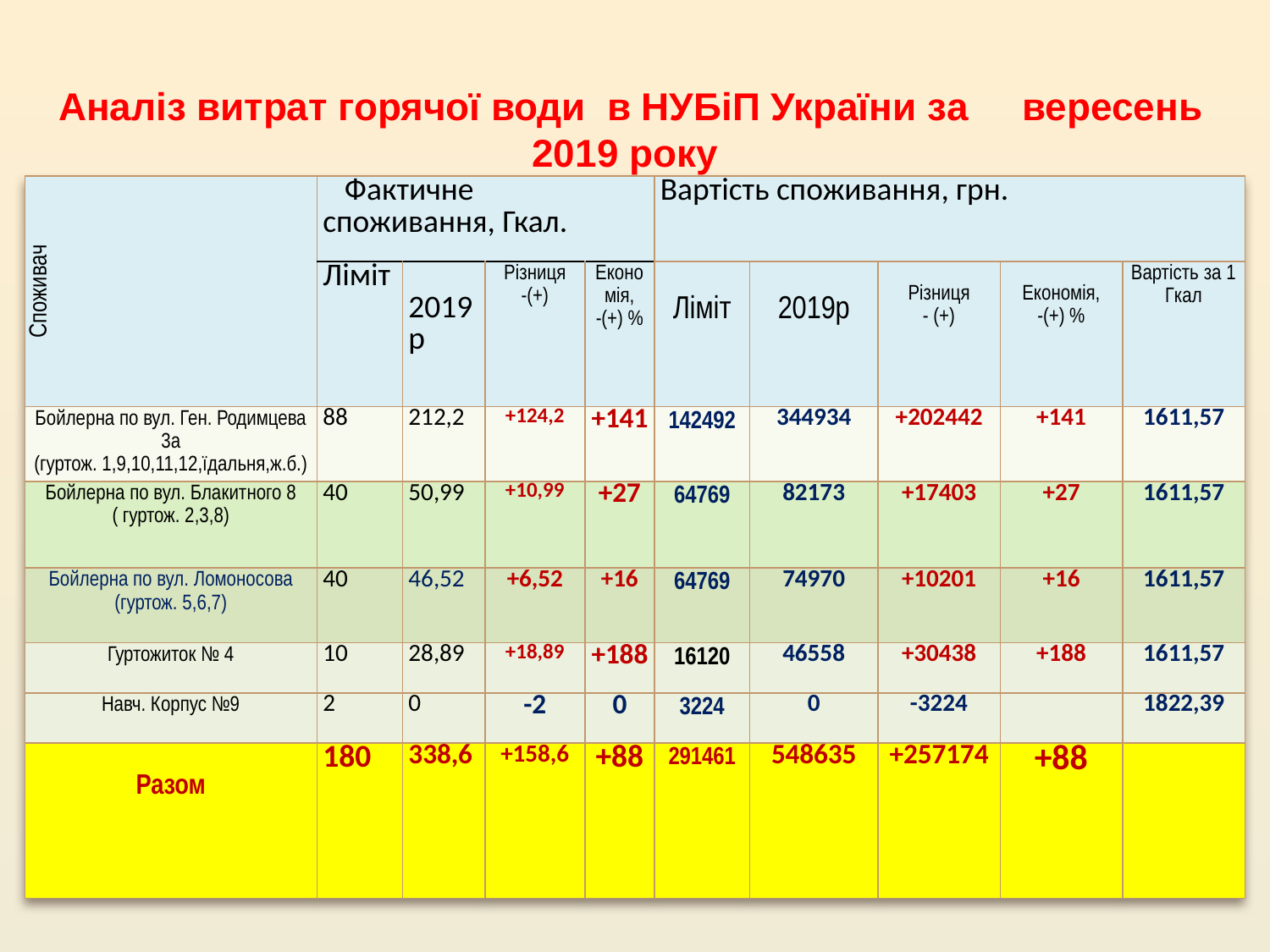

# Аналіз витрат горячої води  в НУБіП України за     вересень 2019 року
| Споживач | Фактичне споживання, Гкал. |  |  |  | Вартість споживання, грн. |  |  |  |  |
| --- | --- | --- | --- | --- | --- | --- | --- | --- | --- |
|  | Ліміт | 2019р | Різниця -(+) | Економія, -(+) % | Ліміт | 2019р | Різниця - (+) | Економія, -(+) % | Вартість за 1 Гкал |
| Бойлерна по вул. Ген. Родимцева 3а (гуртож. 1,9,10,11,12,їдальня,ж.б.) | 88 | 212,2 | +124,2 | +141 | 142492 | 344934 | +202442 | +141 | 1611,57 |
| Бойлерна по вул. Блакитного 8 ( гуртож. 2,3,8) | 40 | 50,99 | +10,99 | +27 | 64769 | 82173 | +17403 | +27 | 1611,57 |
| Бойлерна по вул. Ломоносова (гуртож. 5,6,7) | 40 | 46,52 | +6,52 | +16 | 64769 | 74970 | +10201 | +16 | 1611,57 |
| Гуртожиток № 4 | 10 | 28,89 | +18,89 | +188 | 16120 | 46558 | +30438 | +188 | 1611,57 |
| Навч. Корпус №9 | 2 | 0 | -2 | 0 | 3224 | 0 | -3224 |  | 1822,39 |
| Разом | 180 | 338,6 | +158,6 | +88 | 291461 | 548635 | +257174 | +88 |  |